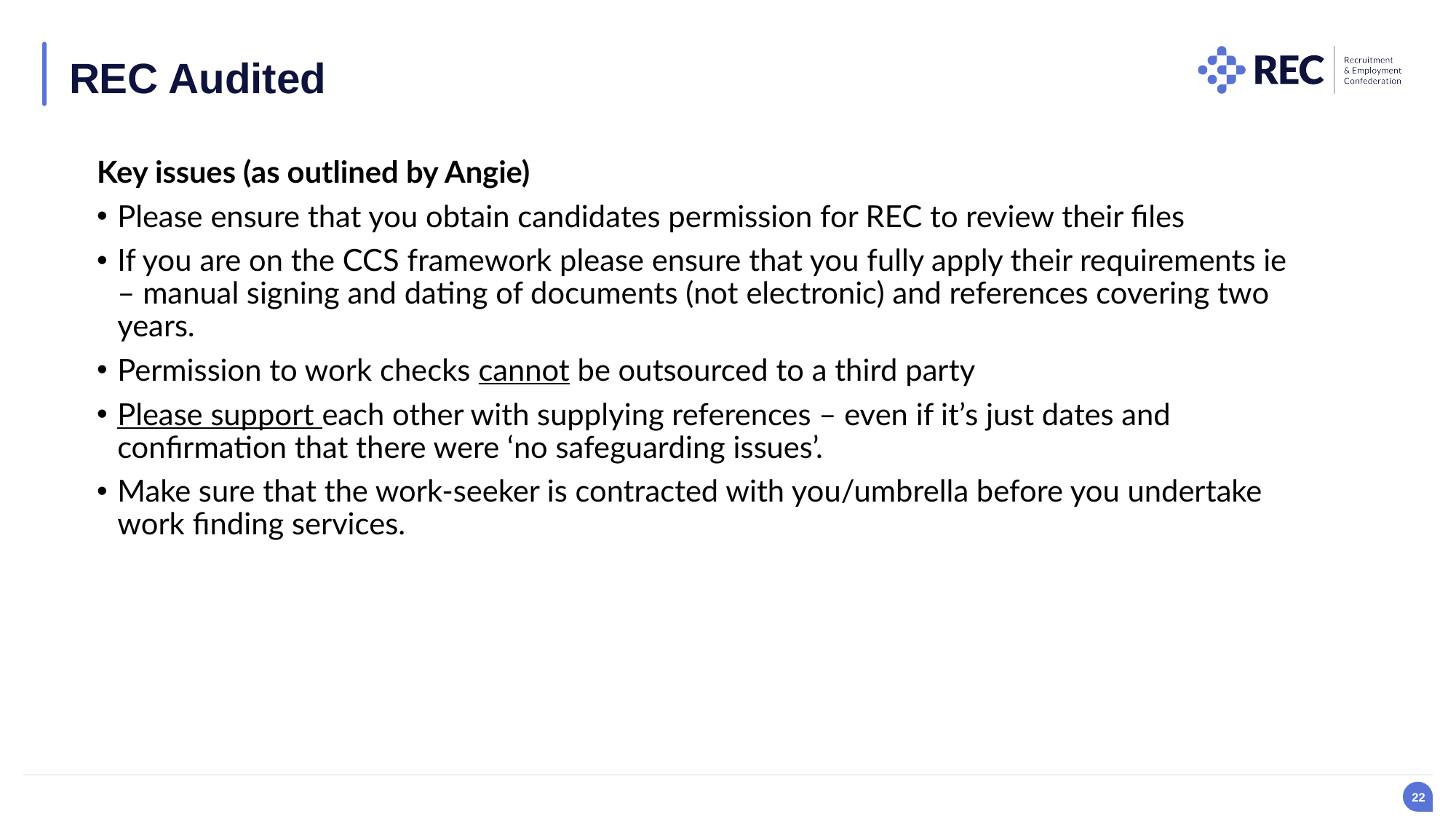

REC Audited
Key issues (as outlined by Angie)
Please ensure that you obtain candidates permission for REC to review their files
If you are on the CCS framework please ensure that you fully apply their requirements ie – manual signing and dating of documents (not electronic) and references covering two years.
Permission to work checks cannot be outsourced to a third party
Please support each other with supplying references – even if it’s just dates and confirmation that there were ‘no safeguarding issues’.
Make sure that the work-seeker is contracted with you/umbrella before you undertake work finding services.